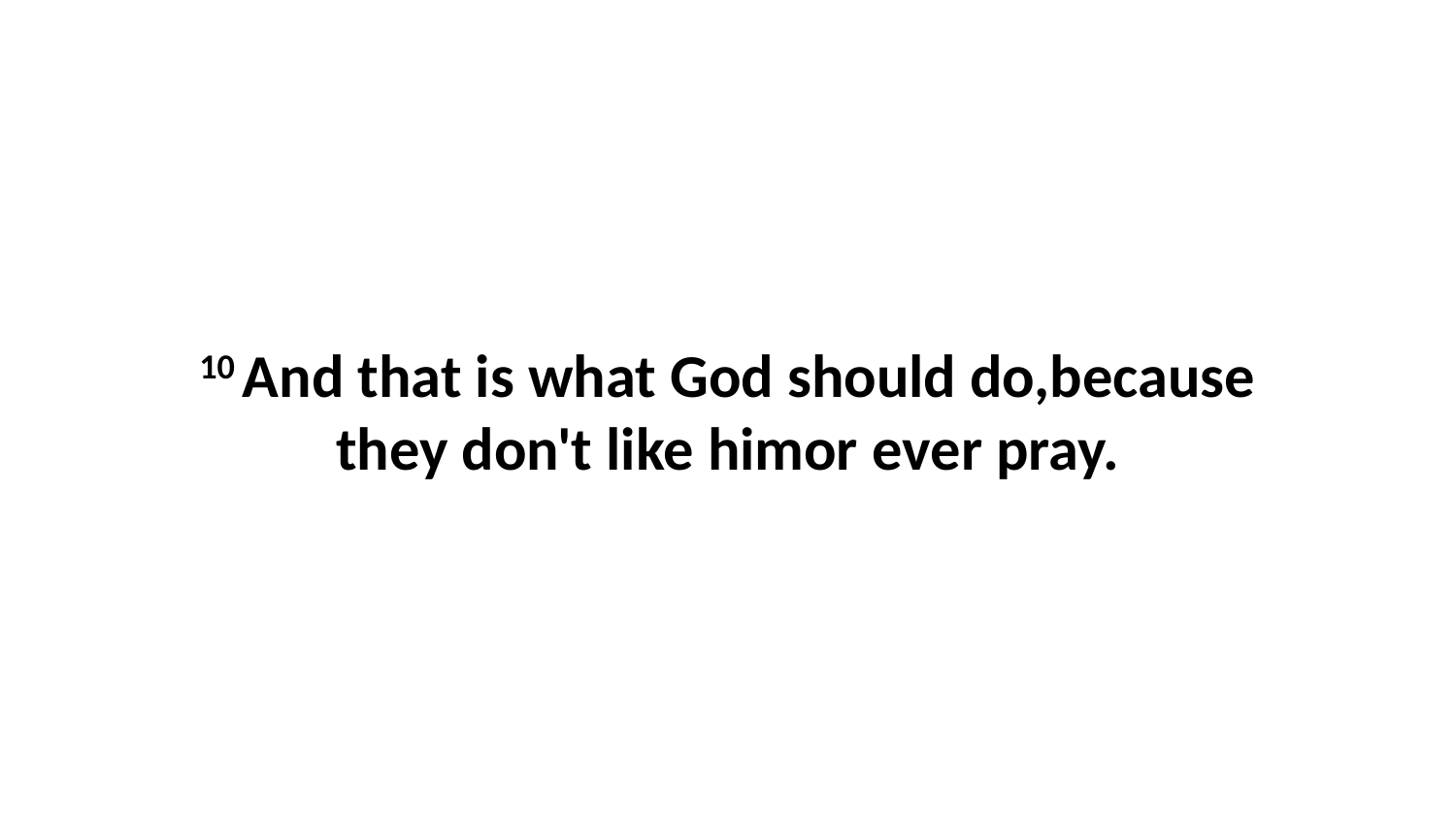

10 And that is what God should do,because they don't like himor ever pray.